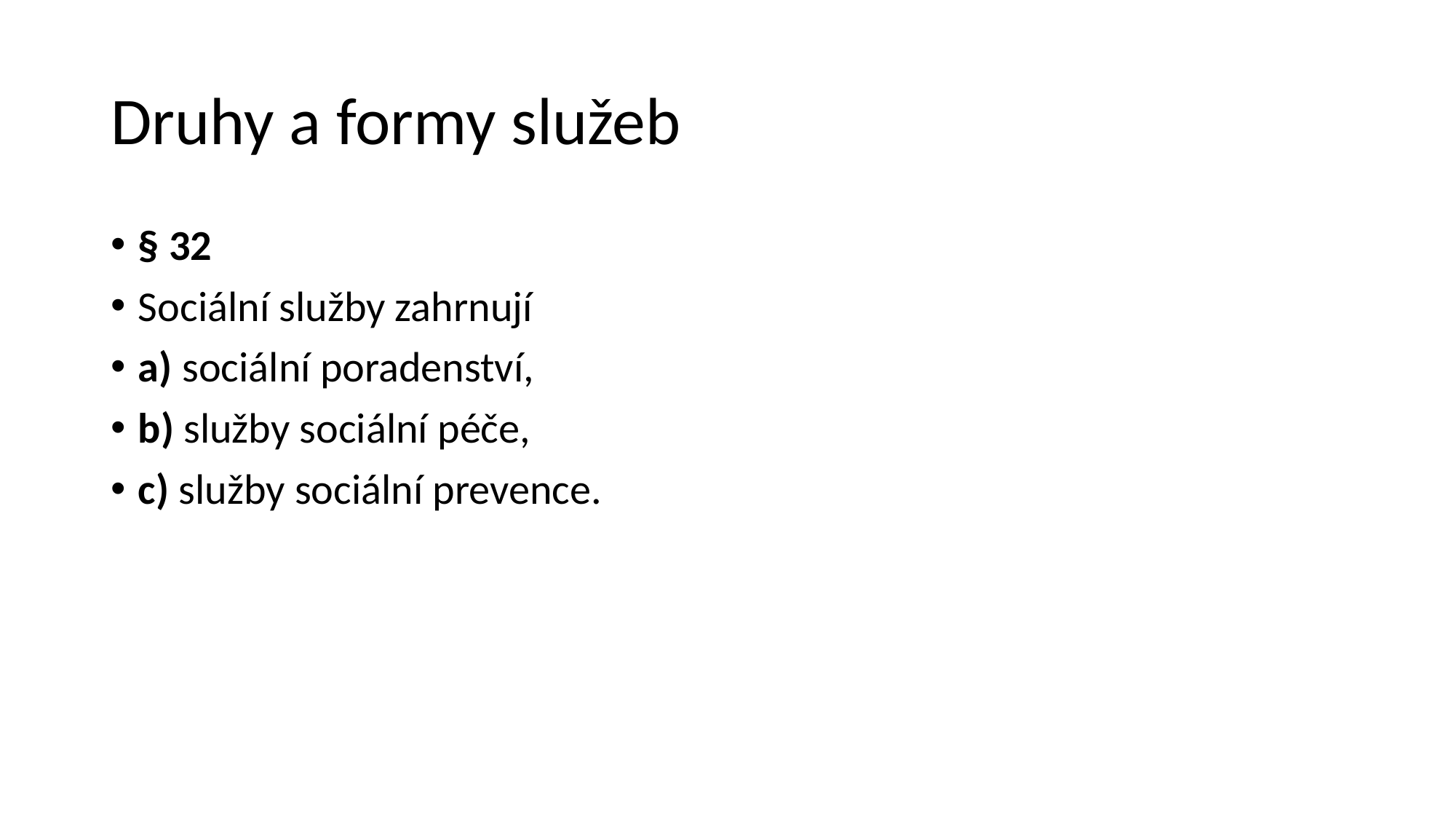

# Druhy a formy služeb
§ 32
Sociální služby zahrnují
a) sociální poradenství,
b) služby sociální péče,
c) služby sociální prevence.